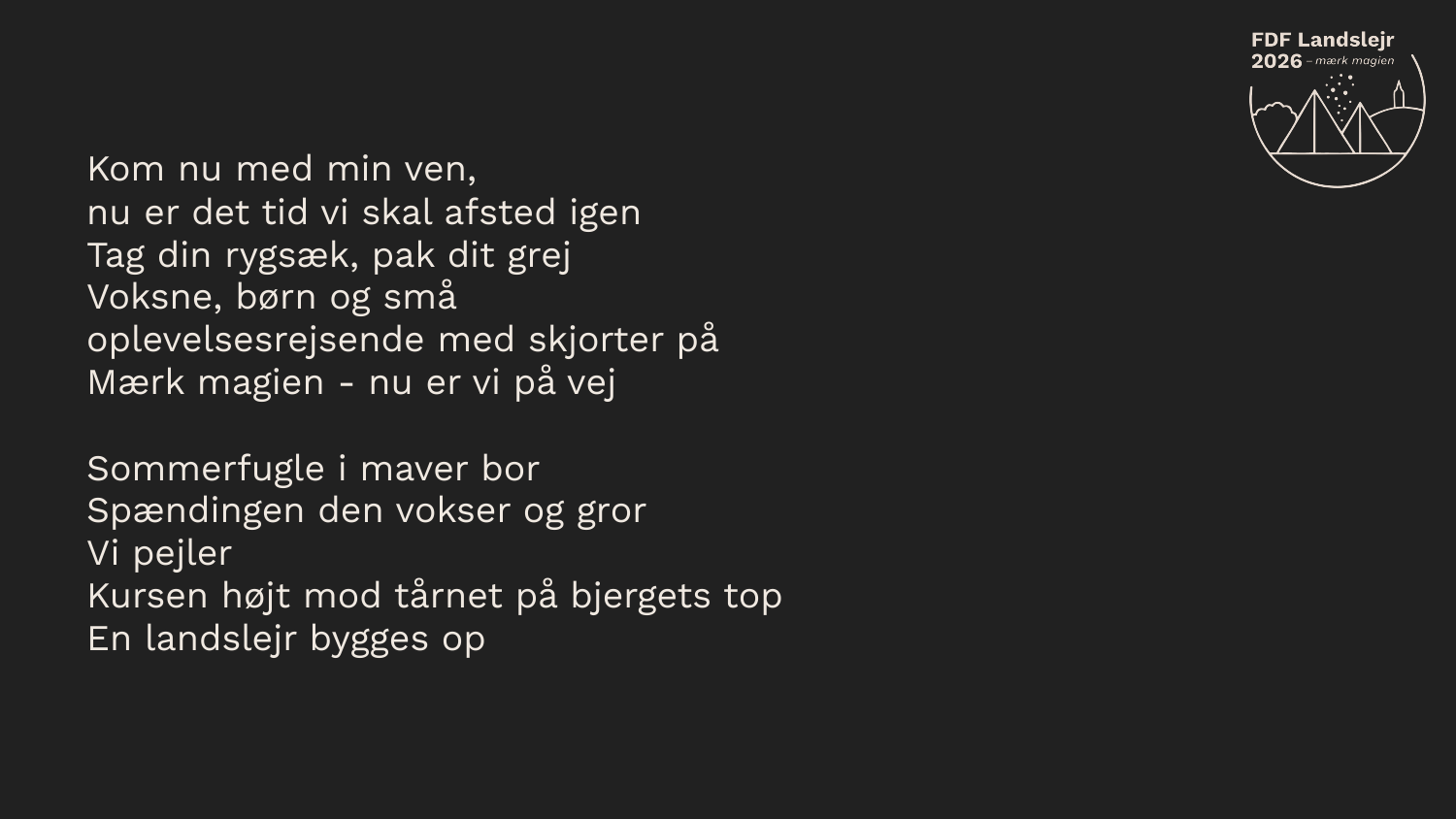

# Kom nu med min ven,
nu er det tid vi skal afsted igen
Tag din rygsæk, pak dit grej
Voksne, børn og små
oplevelsesrejsende med skjorter på
Mærk magien - nu er vi på vej

Sommerfugle i maver bor
Spændingen den vokser og gror
Vi pejler
Kursen højt mod tårnet på bjergets top
En landslejr bygges op